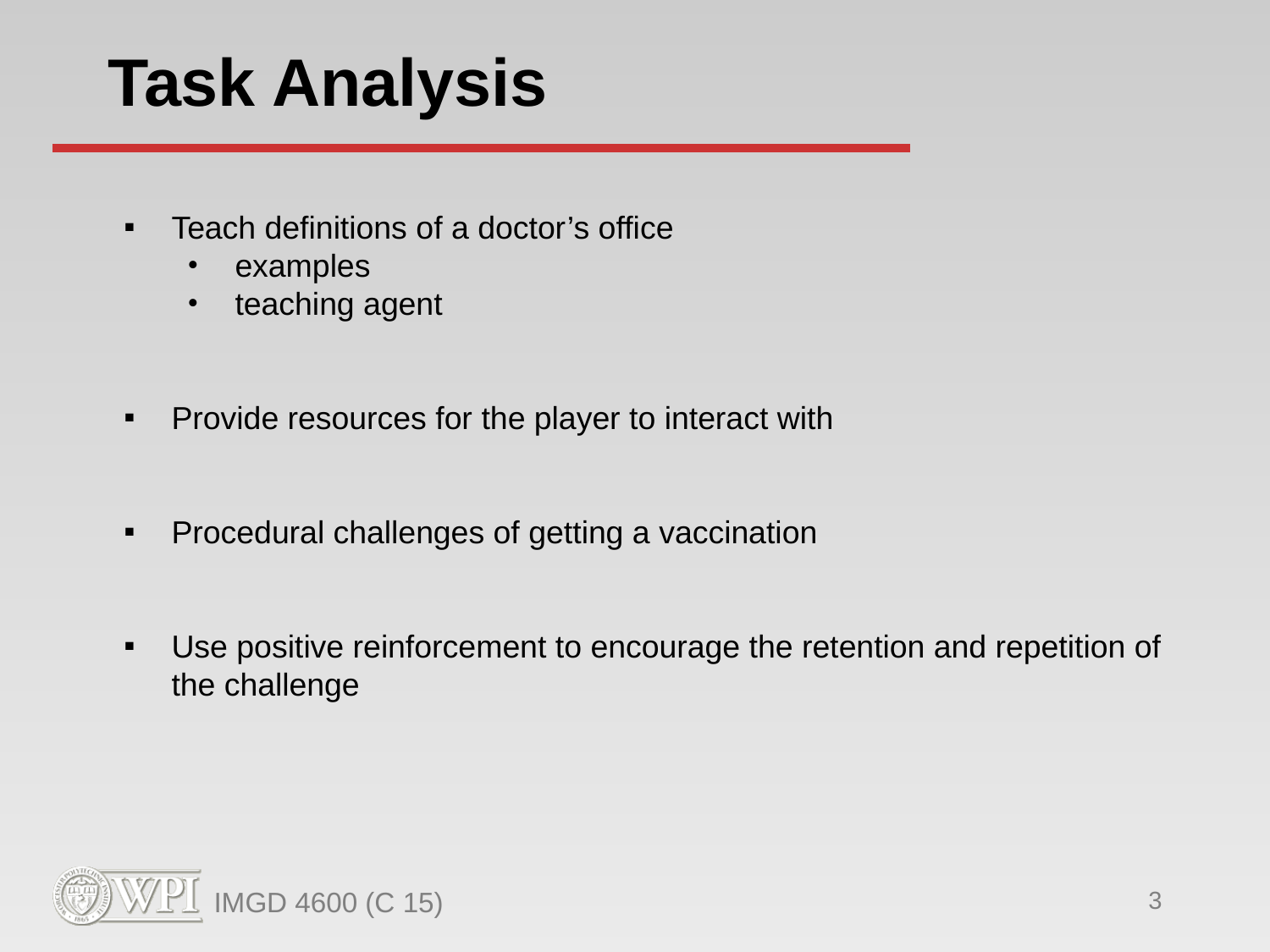

# Task Analysis
Teach definitions of a doctor’s office
examples
teaching agent

Provide resources for the player to interact with

Procedural challenges of getting a vaccination

Use positive reinforcement to encourage the retention and repetition of the challenge
IMGD 4600 (C 15)
3